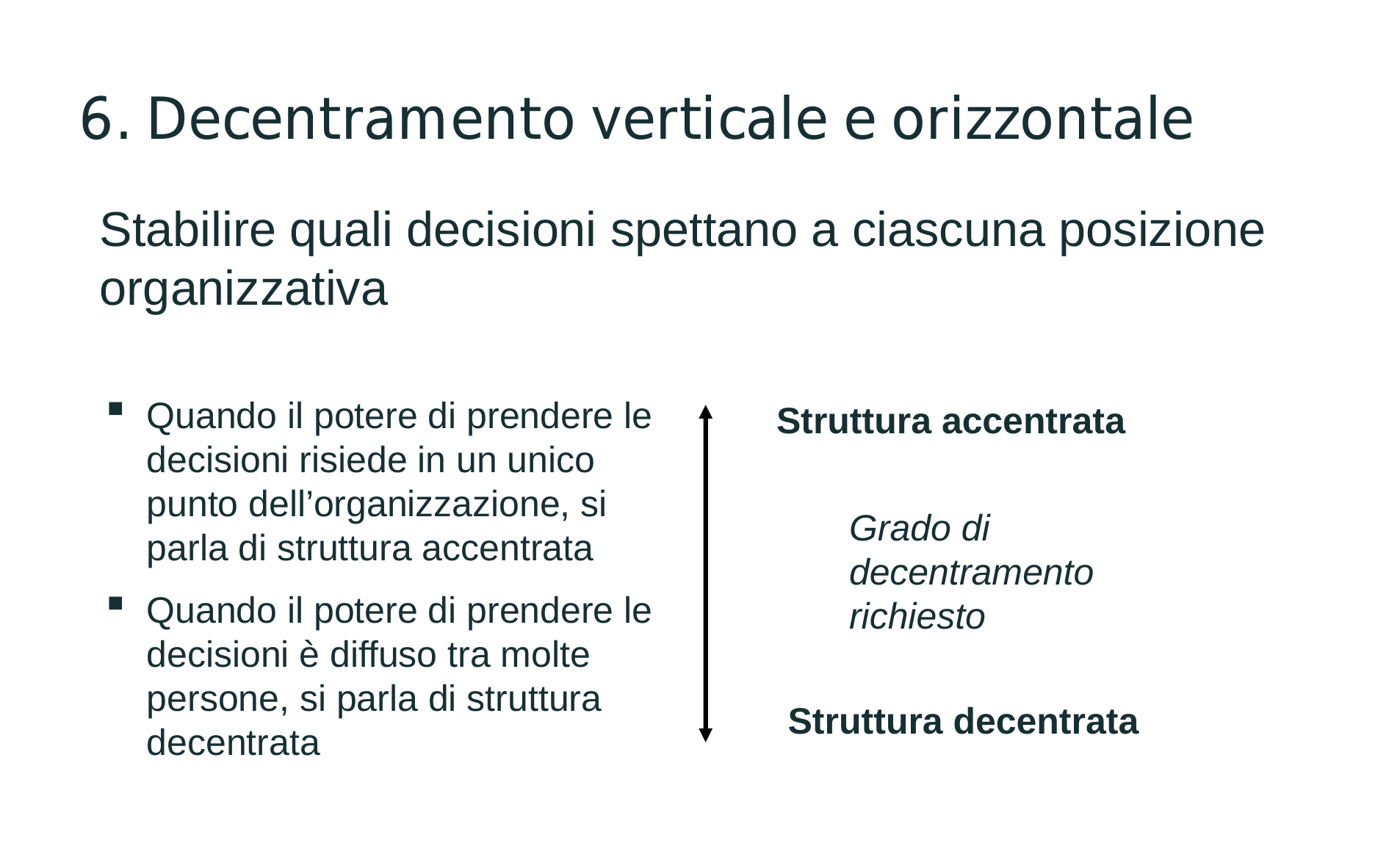

# 6. Decentramento verticale e orizzontale
Stabilire quali decisioni spettano a ciascuna posizione organizzativa
Quando il potere di prendere le decisioni risiede in un unico punto dell’organizzazione, si parla di struttura accentrata
Quando il potere di prendere le decisioni è diffuso tra molte persone, si parla di struttura decentrata
Struttura accentrata

Grado di decentramento richiesto
Struttura decentrata